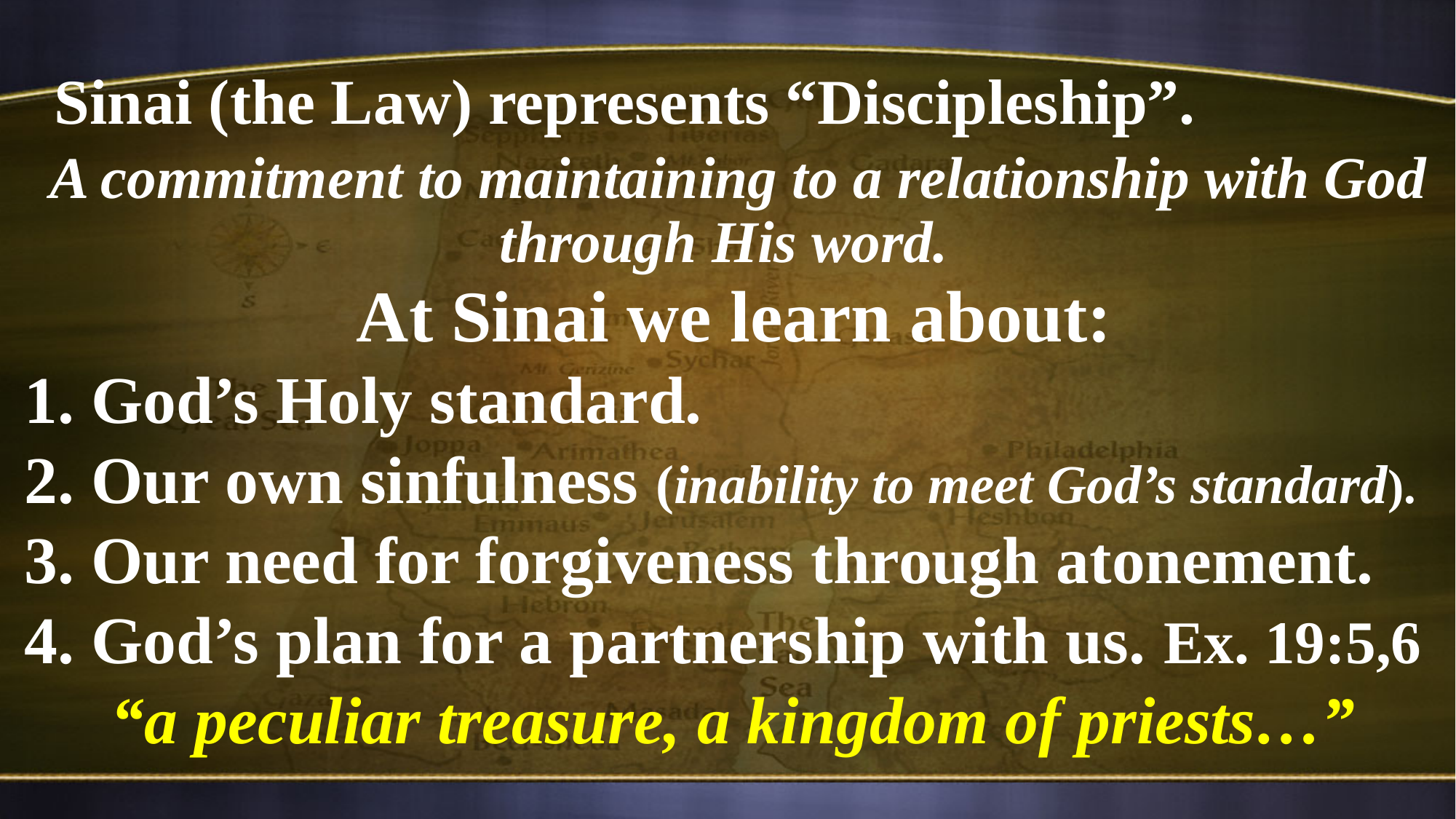

Sinai (the Law) represents “Discipleship”.
  A commitment to maintaining to a relationship with God through His word.
At Sinai we learn about:
1. God’s Holy standard.
2. Our own sinfulness (inability to meet God’s standard).
3. Our need for forgiveness through atonement.
4. God’s plan for a partnership with us. Ex. 19:5,6
“a peculiar treasure, a kingdom of priests…”